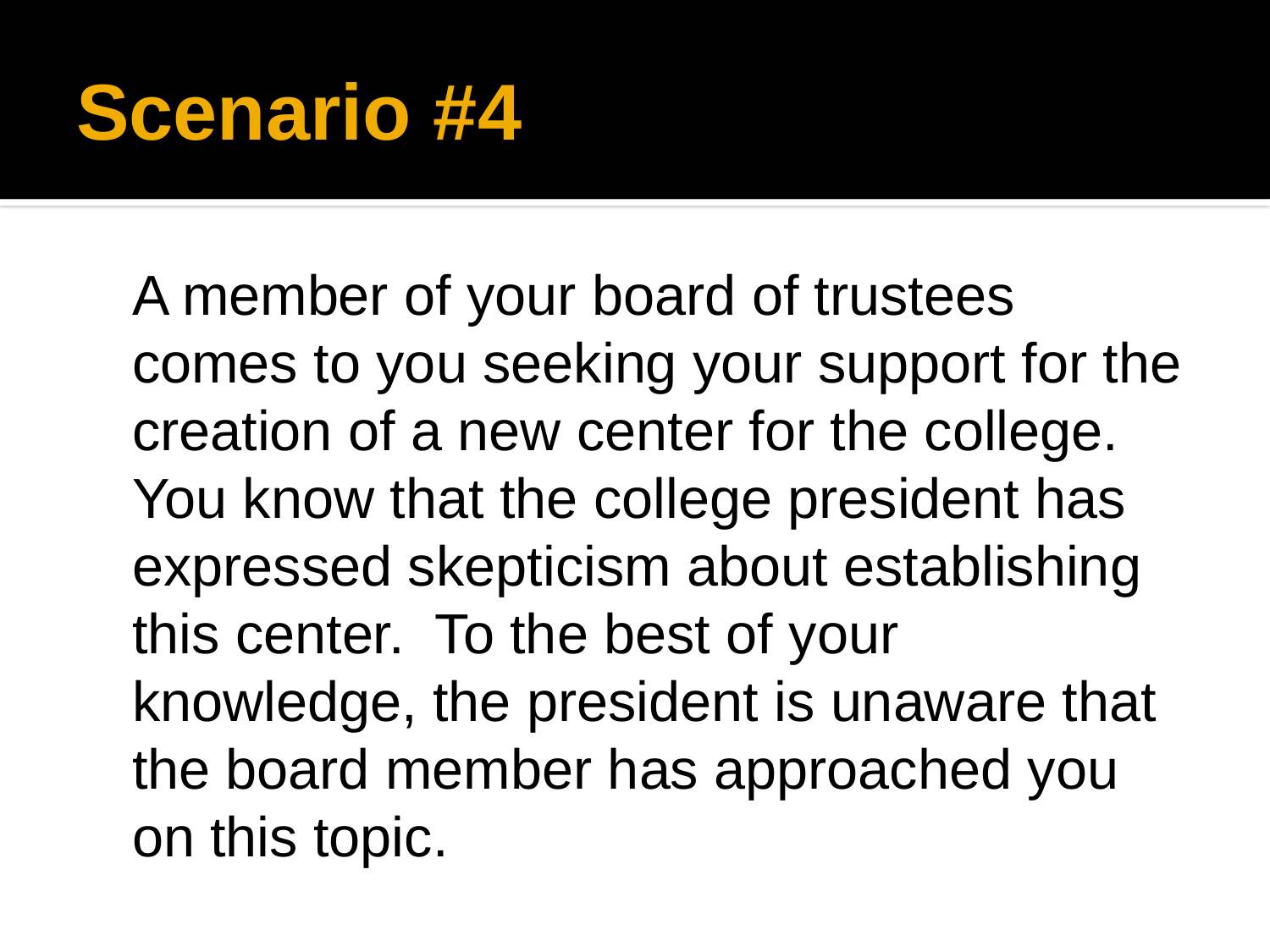

# Scenario #4
	A member of your board of trustees comes to you seeking your support for the creation of a new center for the college.  You know that the college president has expressed skepticism about establishing this center.  To the best of your knowledge, the president is unaware that the board member has approached you on this topic.